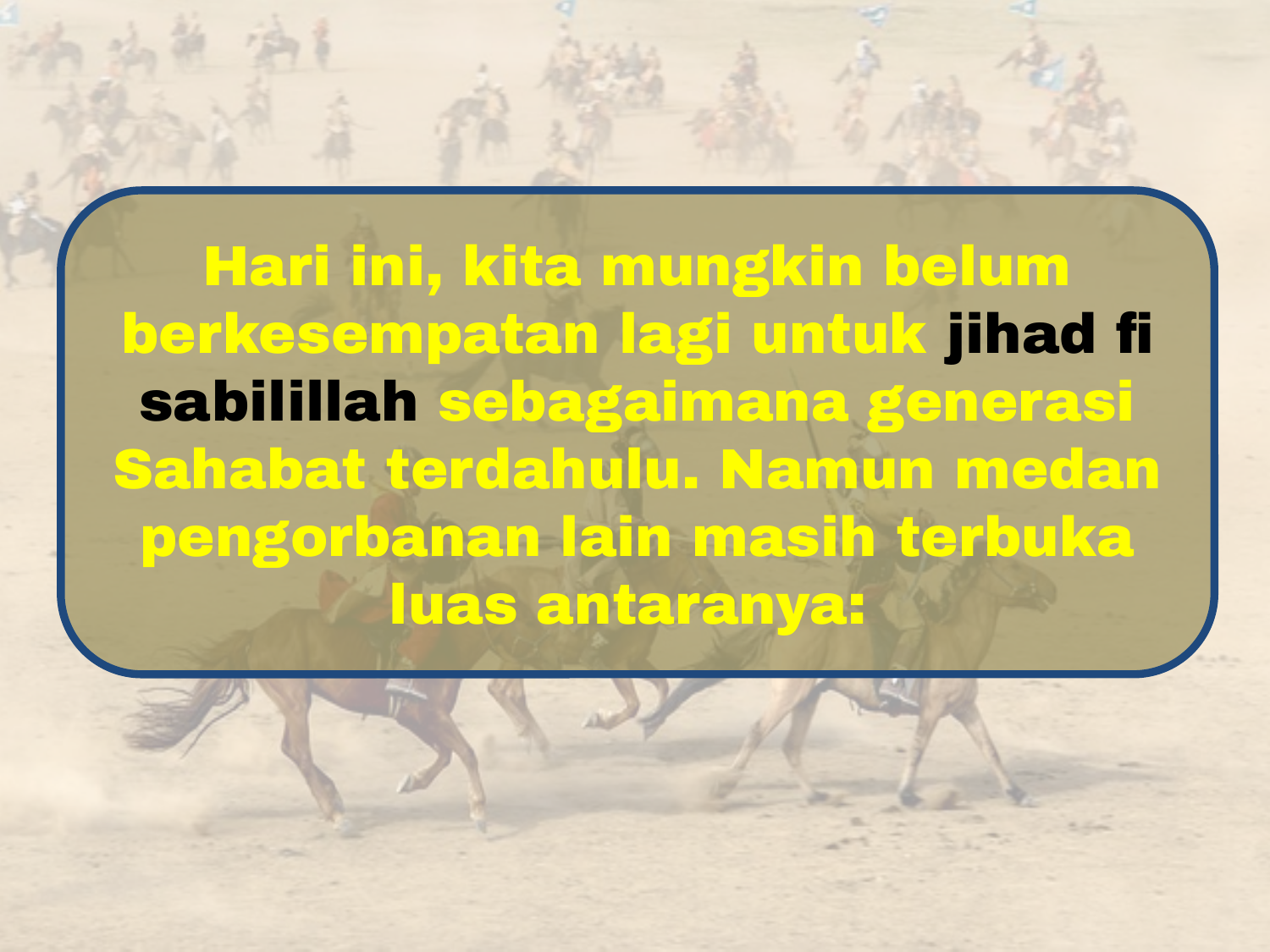

Hari ini, kita mungkin belum berkesempatan lagi untuk jihad fi sabilillah sebagaimana generasi Sahabat terdahulu. Namun medan pengorbanan lain masih terbuka luas antaranya: